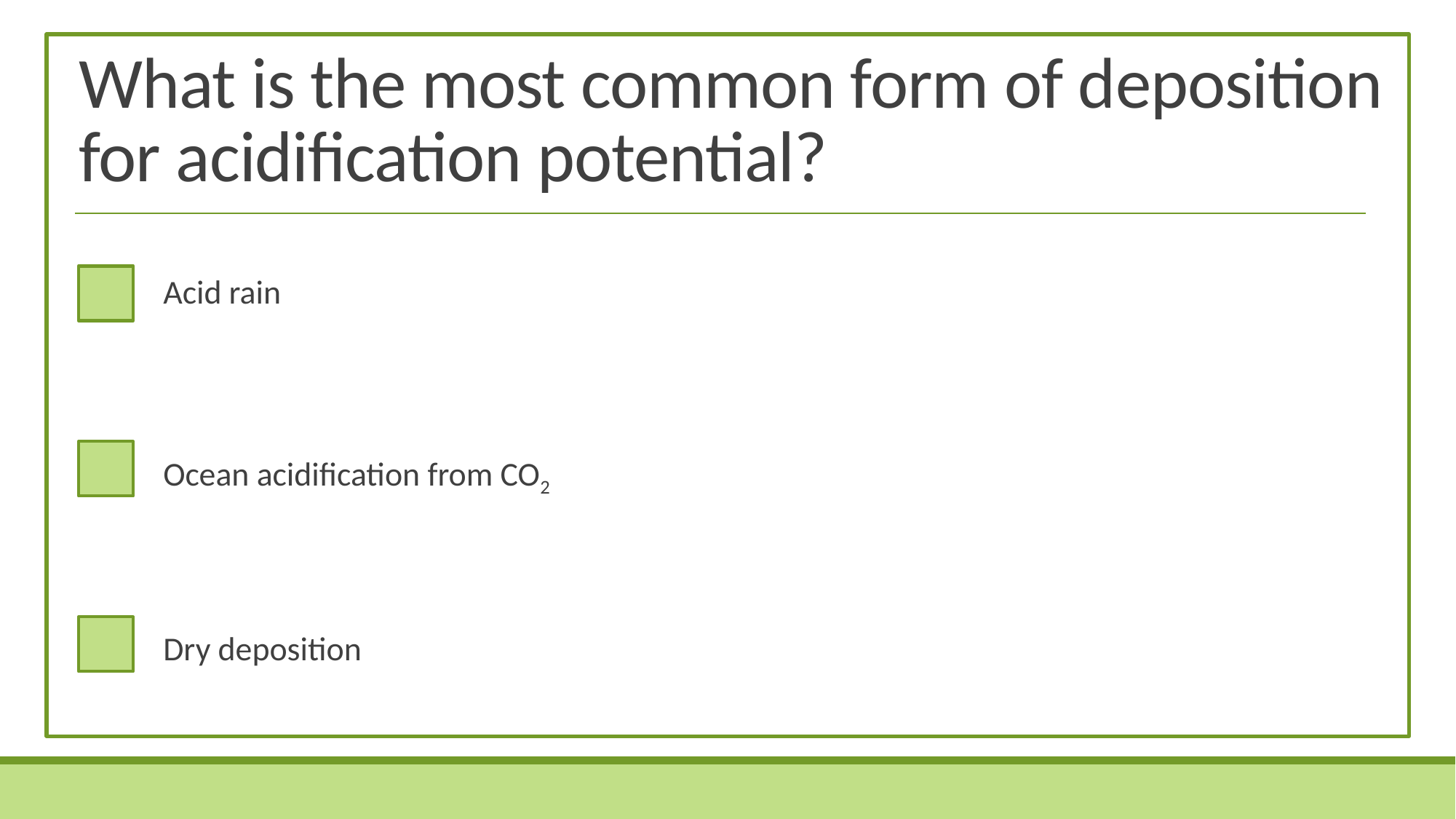

# What is the most common form of deposition for acidification potential?

Acid rain

Ocean acidification from CO2

Dry deposition